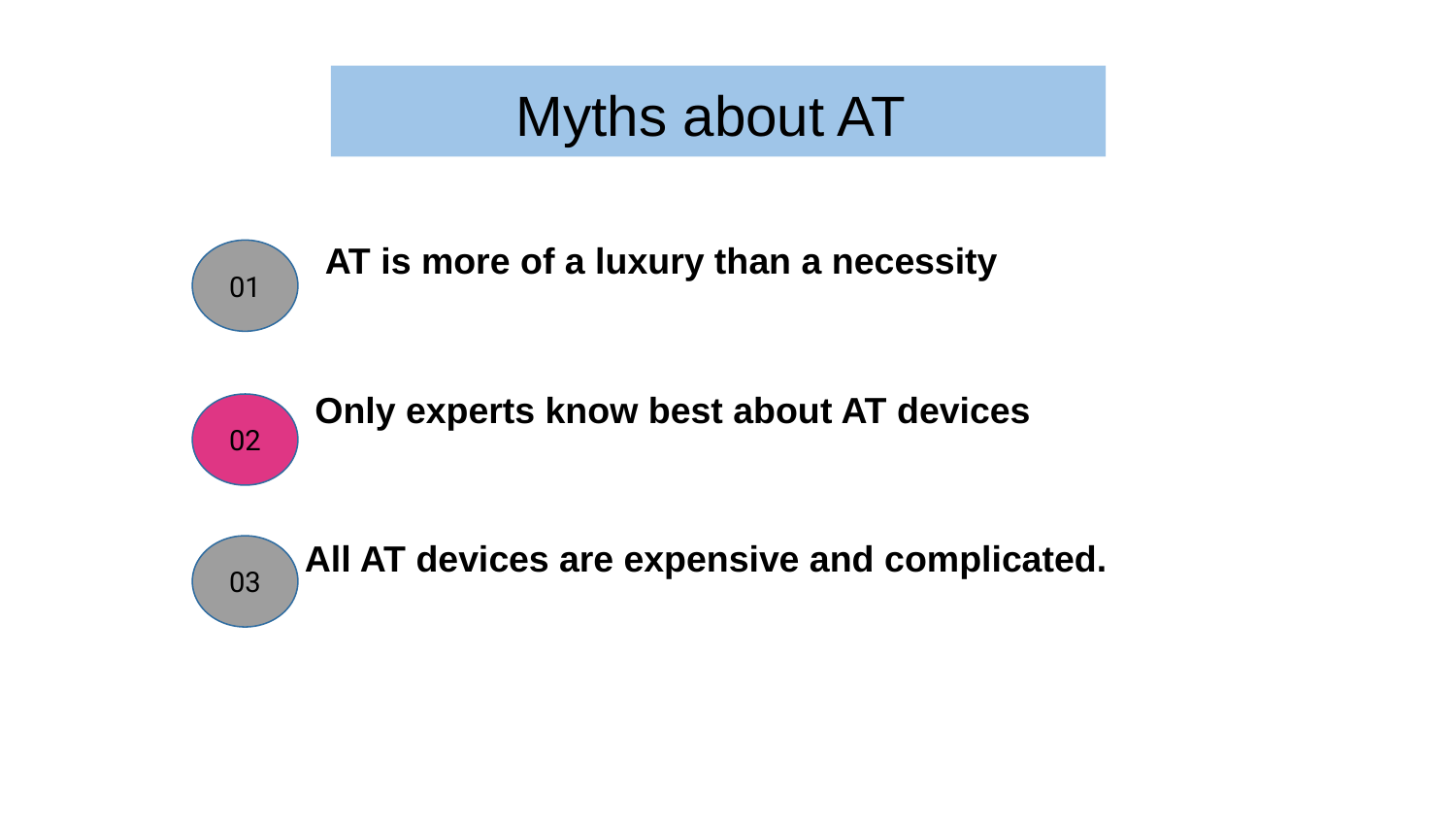

# Myths about AT

              AT is more of a luxury than a necessity

             Only experts know best about AT devices

            All AT devices are expensive and complicated.
01
02
03